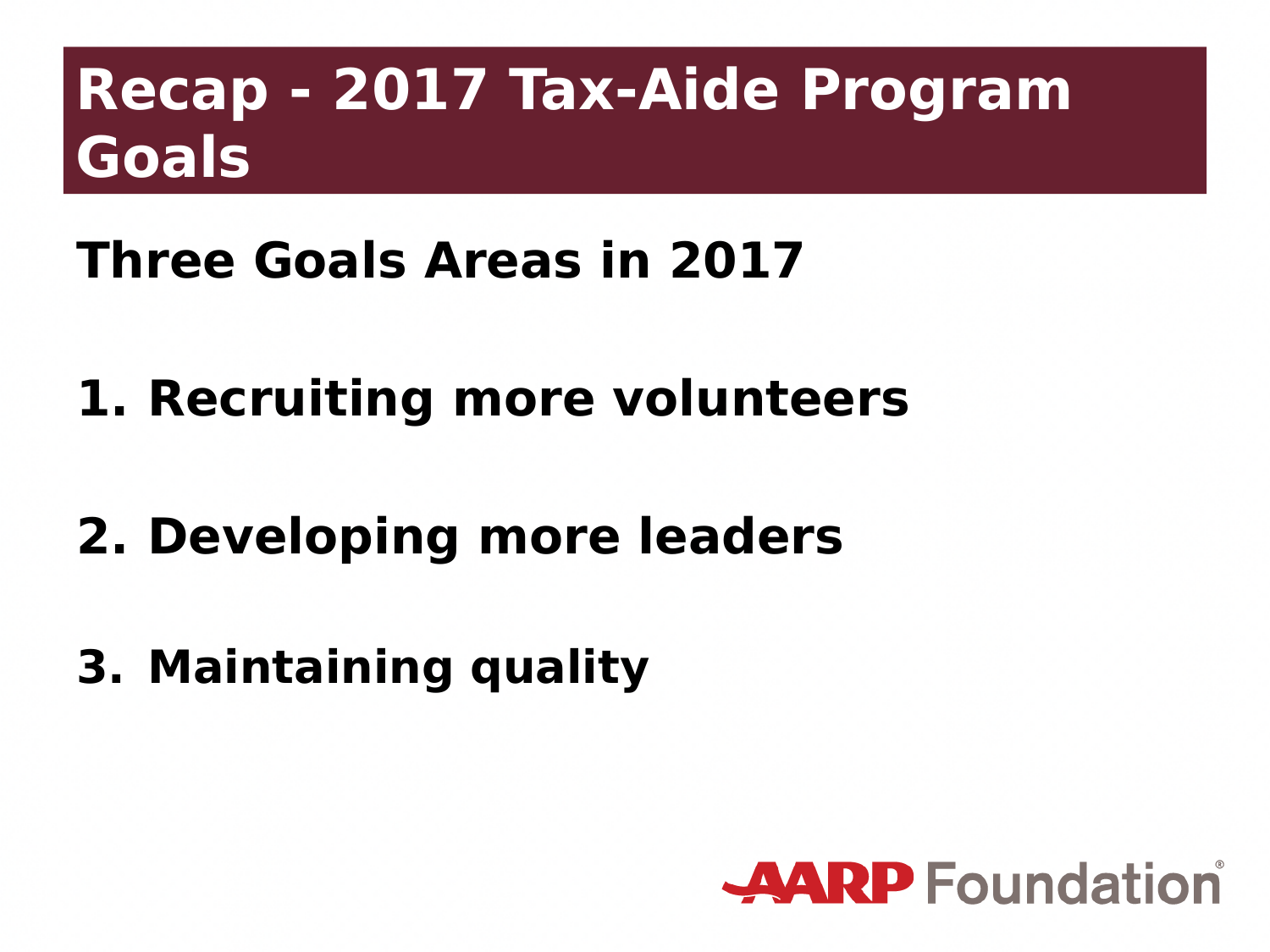

Recap - 2017 Tax-Aide Program Goals
Three Goals Areas in 2017

Recruiting more volunteers

Developing more leaders

Maintaining quality